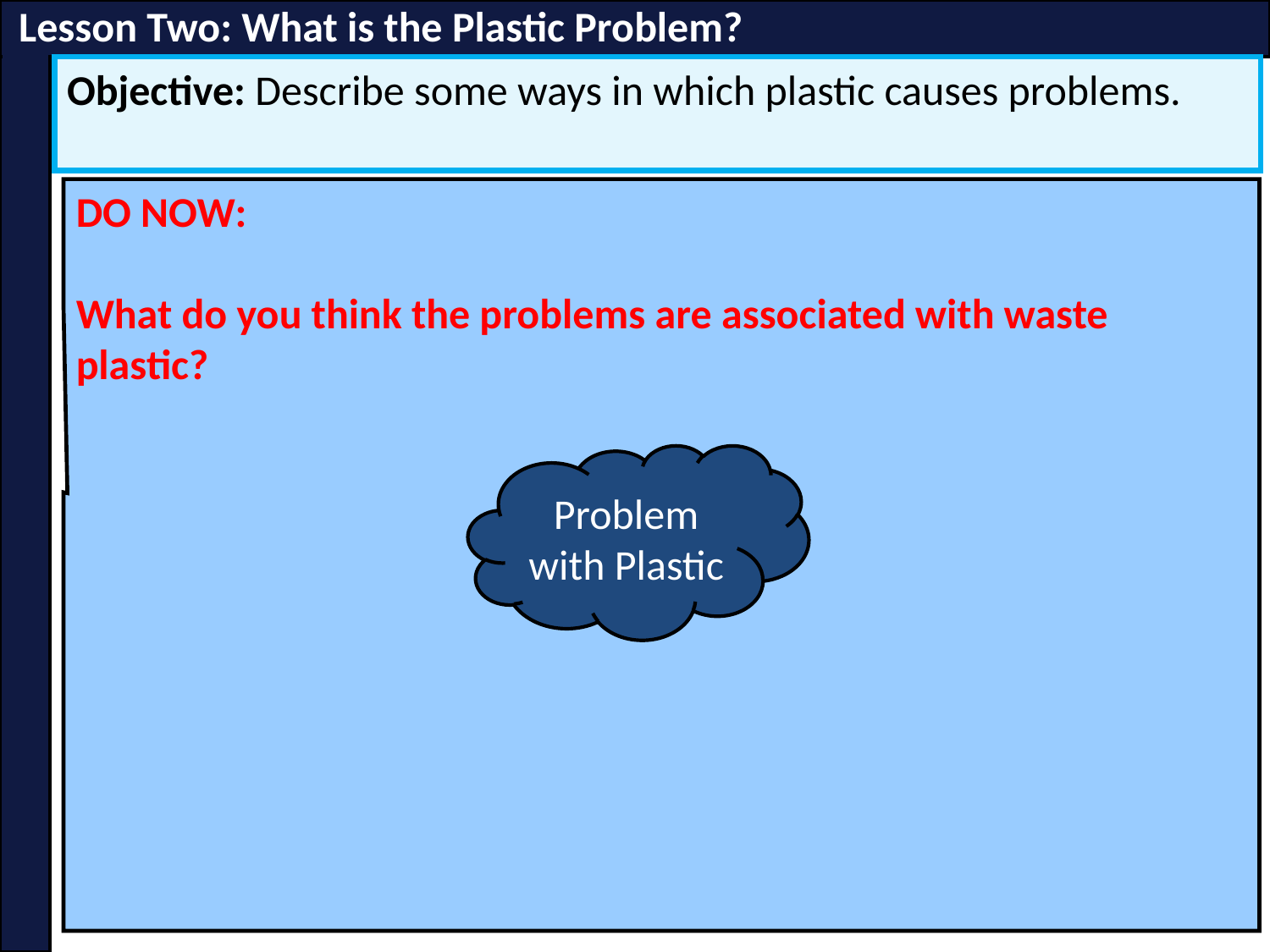

Lesson Two: What is the Plastic Problem?

Objective: Describe some ways in which plastic causes problems.

DO NOW:

What do you think the problems are associated with waste plastic?
Problem with Plastic